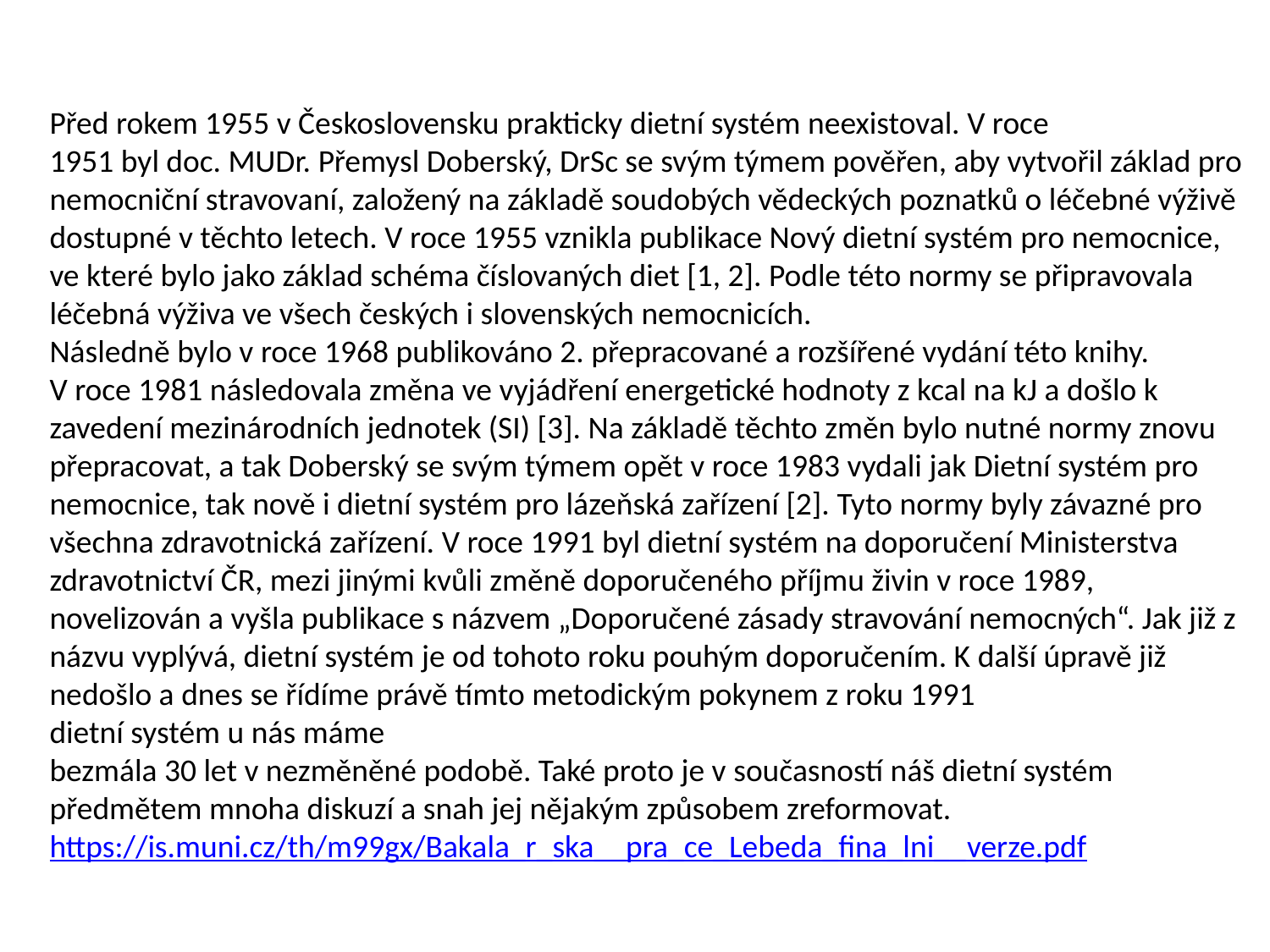

Před rokem 1955 v Československu prakticky dietní systém neexistoval. V roce
1951 byl doc. MUDr. Přemysl Doberský, DrSc se svým týmem pověřen, aby vytvořil základ pro nemocniční stravovaní, založený na základě soudobých vědeckých poznatků o léčebné výživě dostupné v těchto letech. V roce 1955 vznikla publikace Nový dietní systém pro nemocnice, ve které bylo jako základ schéma číslovaných diet [1, 2]. Podle této normy se připravovala léčebná výživa ve všech českých i slovenských nemocnicích.
Následně bylo v roce 1968 publikováno 2. přepracované a rozšířené vydání této knihy.
V roce 1981 následovala změna ve vyjádření energetické hodnoty z kcal na kJ a došlo k zavedení mezinárodních jednotek (SI) [3]. Na základě těchto změn bylo nutné normy znovu přepracovat, a tak Doberský se svým týmem opět v roce 1983 vydali jak Dietní systém pro nemocnice, tak nově i dietní systém pro lázeňská zařízení [2]. Tyto normy byly závazné pro všechna zdravotnická zařízení. V roce 1991 byl dietní systém na doporučení Ministerstva zdravotnictví ČR, mezi jinými kvůli změně doporučeného příjmu živin v roce 1989, novelizován a vyšla publikace s názvem „Doporučené zásady stravování nemocných“. Jak již z názvu vyplývá, dietní systém je od tohoto roku pouhým doporučením. K další úpravě již nedošlo a dnes se řídíme právě tímto metodickým pokynem z roku 1991
dietní systém u nás máme
bezmála 30 let v nezměněné podobě. Také proto je v současností náš dietní systém
předmětem mnoha diskuzí a snah jej nějakým způsobem zreformovat.
https://is.muni.cz/th/m99gx/Bakala_r_ska__pra_ce_Lebeda_fina_lni__verze.pdf